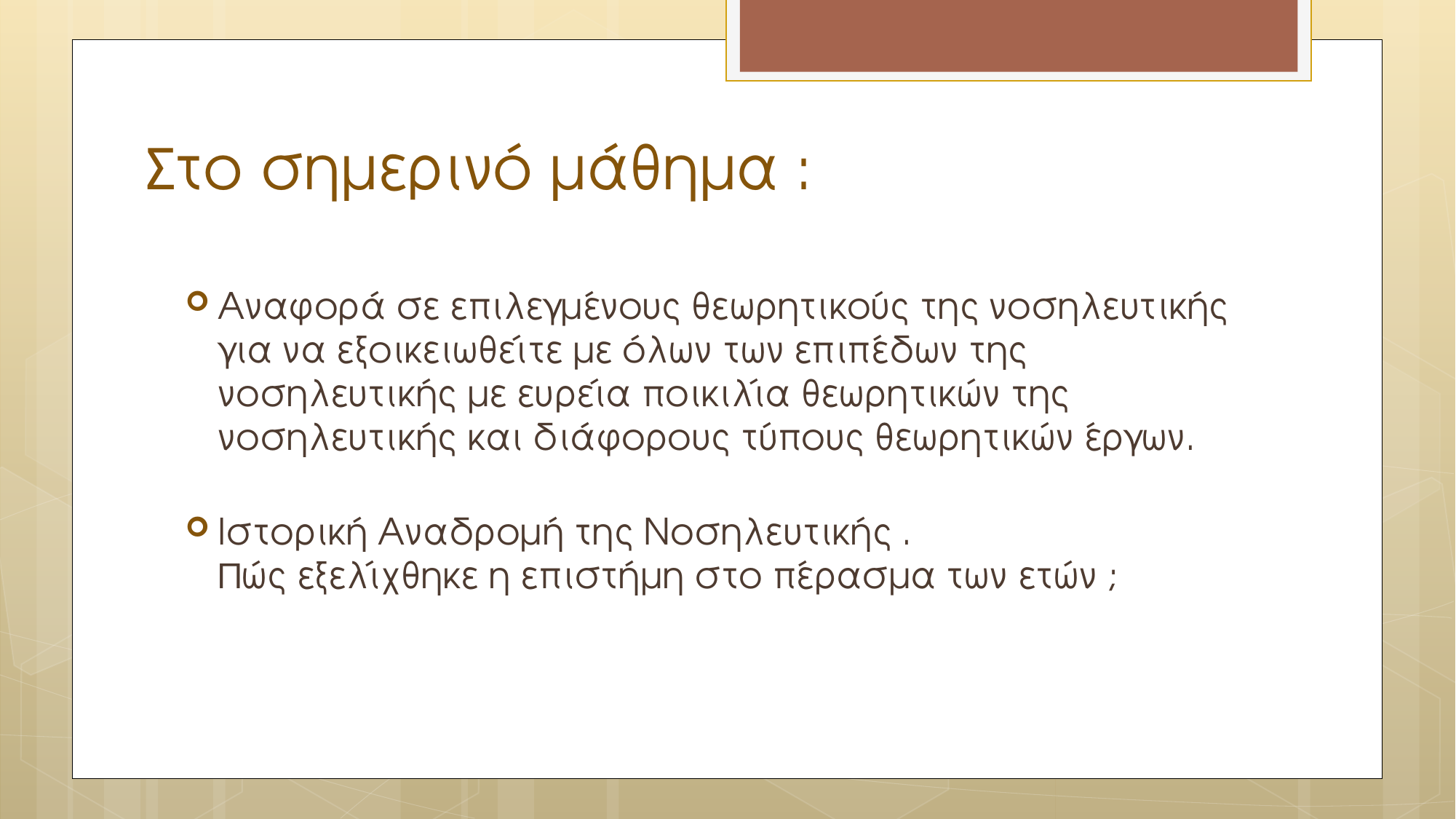

# Στο σημερινό μάθημα :
Αναφορά σε επιλεγμένους θεωρητικούς της νοσηλευτικής για να εξοικειωθείτε με όλων των επιπέδων της νοσηλευτικής με ευρεία ποικιλία θεωρητικών της νοσηλευτικής και διάφορους τύπους θεωρητικών έργων.
Ιστορική Αναδρομή της Νοσηλευτικής .
Πώς εξελίχθηκε η επιστήμη στο πέρασμα των ετών ;